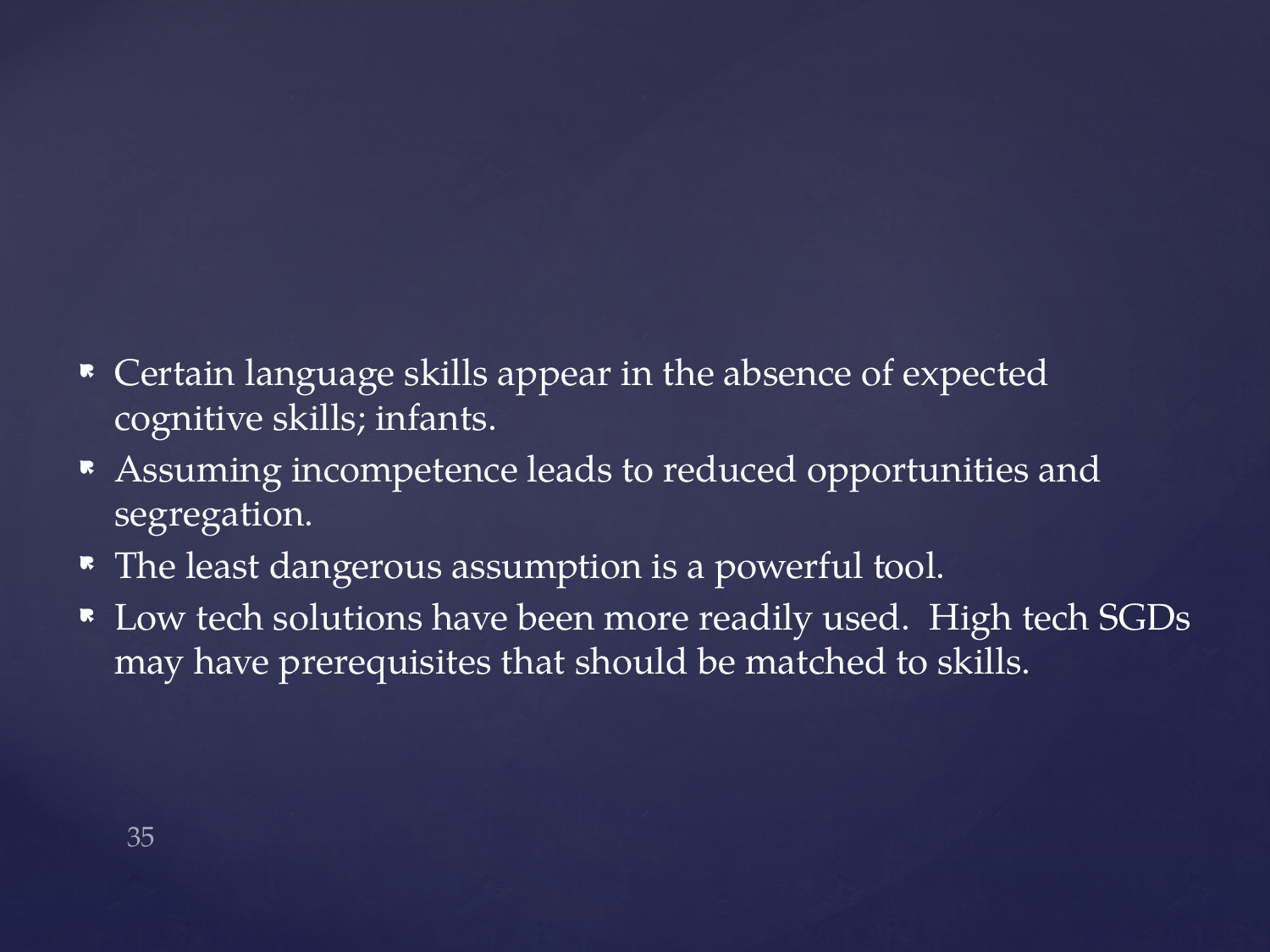

#
Certain language skills appear in the absence of expected cognitive skills; infants.
Assuming incompetence leads to reduced opportunities and segregation.
The least dangerous assumption is a powerful tool.
Low tech solutions have been more readily used.  High tech SGDs may have prerequisites that should be matched to skills.
35